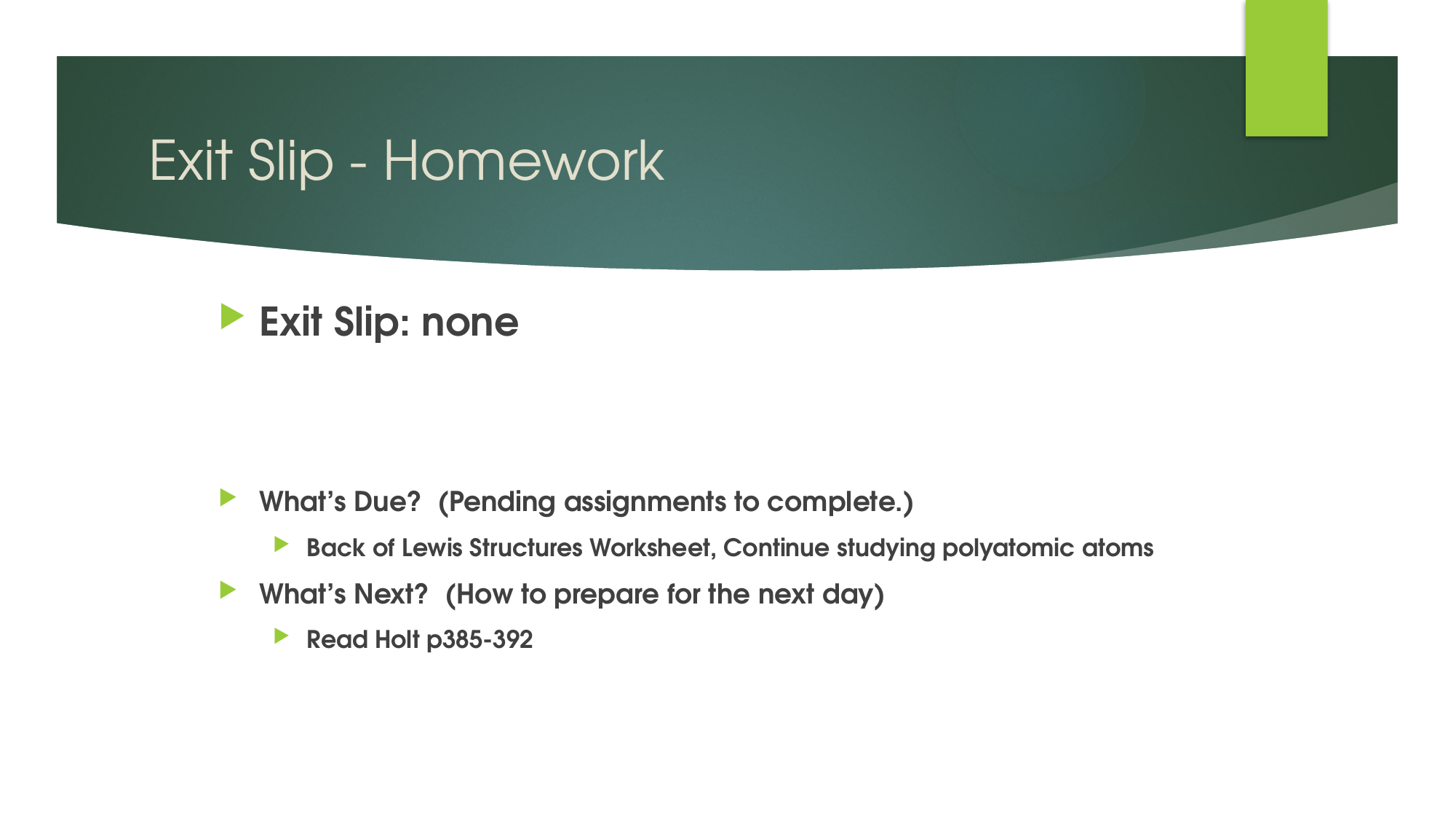

# Exit Slip - Homework
Exit Slip: none

What’s Due?  (Pending assignments to complete.)
Back of Lewis Structures Worksheet, Continue studying polyatomic atoms
What’s Next?  (How to prepare for the next day)
Read Holt p385-392